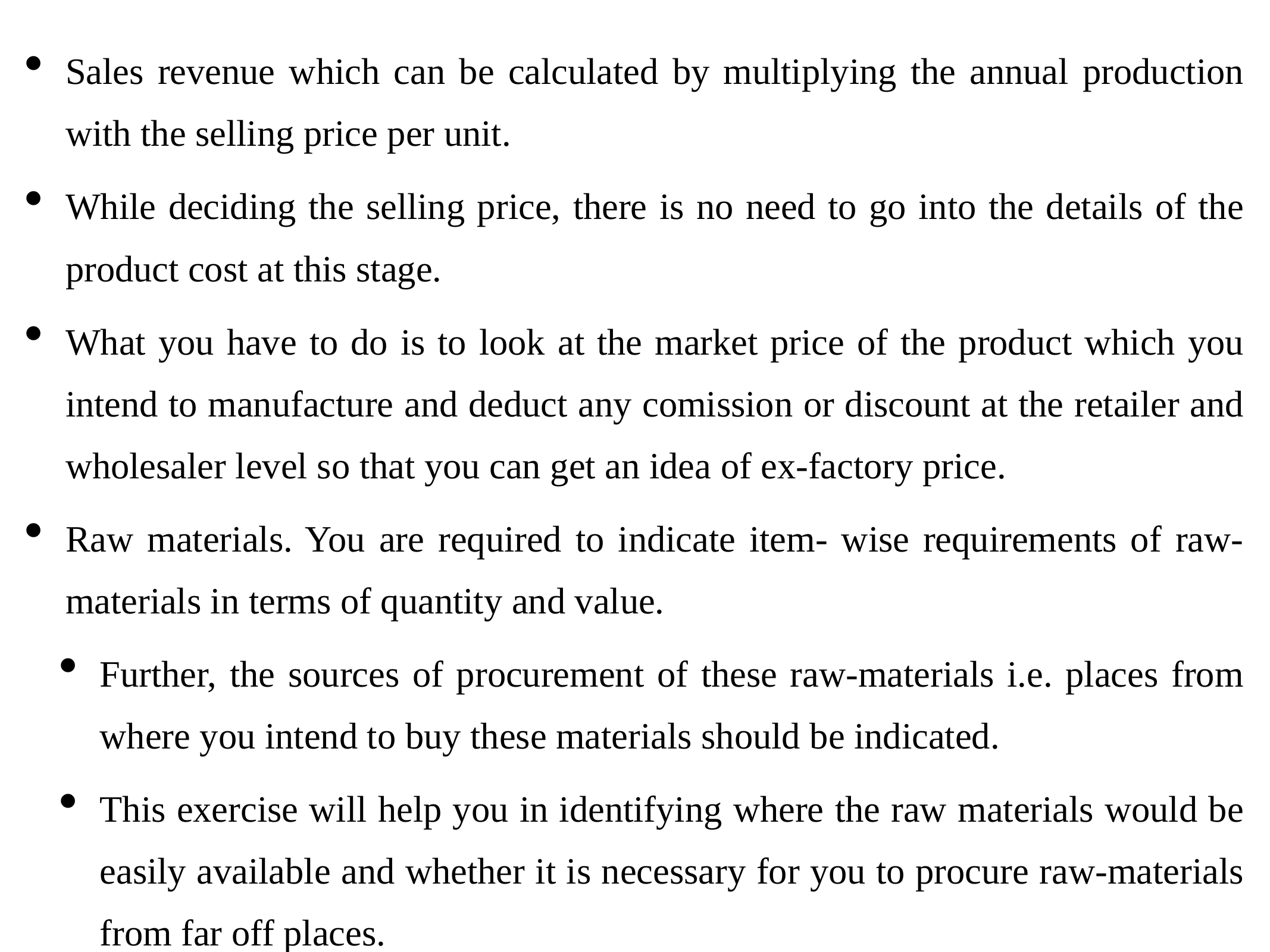

Sales revenue which can be calculated by multiplying the annual production with the selling price per unit.
While deciding the selling price, there is no need to go into the details of the product cost at this stage.
What you have to do is to look at the market price of the product which you intend to manufacture and deduct any comission or discount at the retailer and wholesaler level so that you can get an idea of ex-factory price.
Raw materials. You are required to indicate item- wise requirements of raw-materials in terms of quantity and value.
Further, the sources of procurement of these raw-materials i.e. places from where you intend to buy these materials should be indicated.
This exercise will help you in identifying where the raw materials would be easily available and whether it is necessary for you to procure raw-materials from far off places.
While giving the list of raw materials required for production, raw-materials required for packing, materials/stores required for maintenance of machinery (for example , grease, cotton, waste etc.) and those materials required for testing (for example chemicals used for testing if your unit needs a testing laboratory).